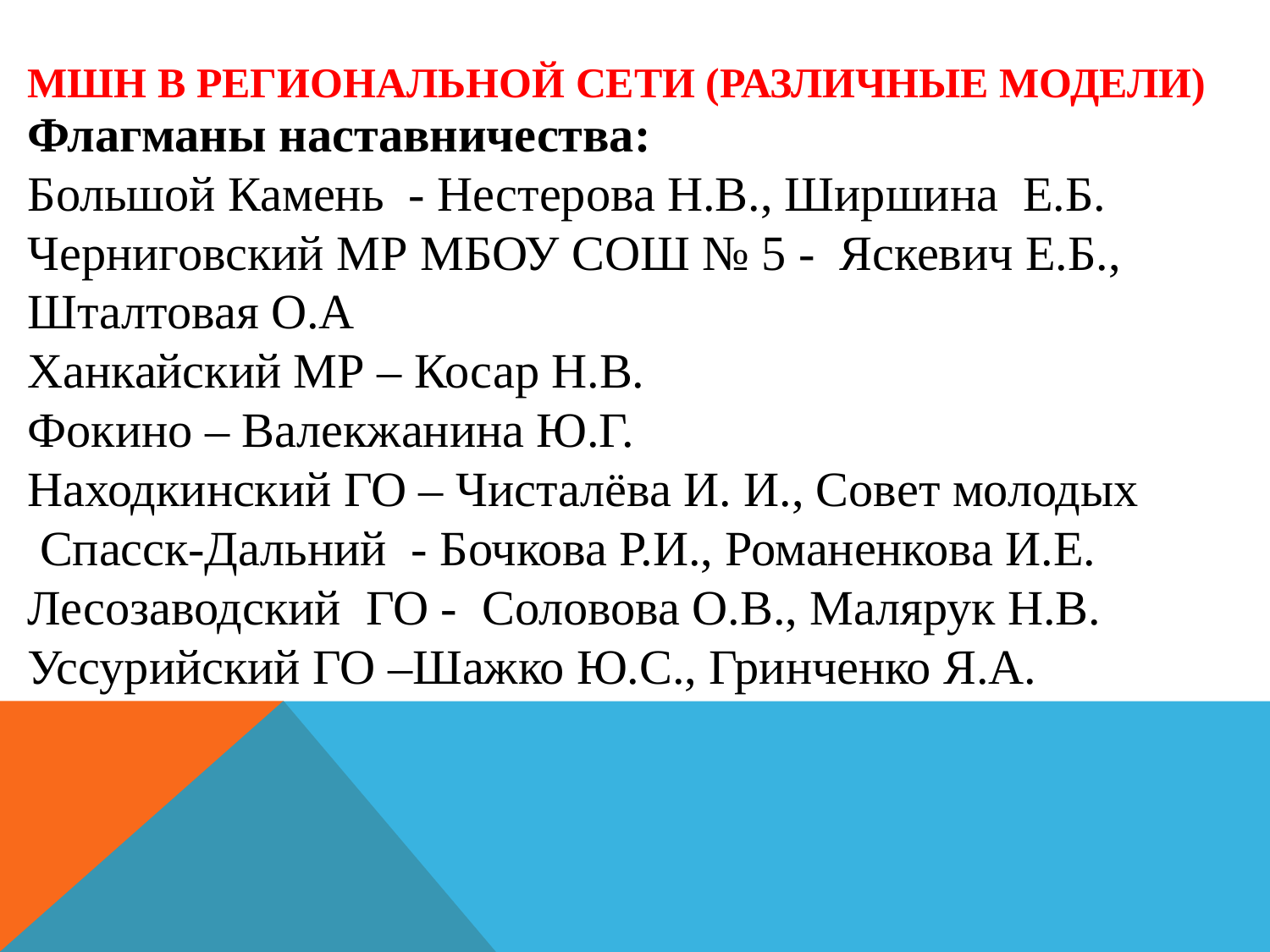

# МШН в региональной сети (различные модели)
Флагманы наставничества:
Большой Камень  - Нестерова Н.В., Ширшина  Е.Б.
Черниговский МР МБОУ СОШ № 5 -  Яскевич Е.Б., Шталтовая О.А
Ханкайский МР – Косар Н.В.
Фокино – Валекжанина Ю.Г.
Находкинский ГО – Чисталёва И. И., Совет молодых
 Спасск-Дальний  - Бочкова Р.И., Романенкова И.Е.
Лесозаводский  ГО -  Соловова О.В., Малярук Н.В.
Уссурийский ГО –Шажко Ю.С., Гринченко Я.А.